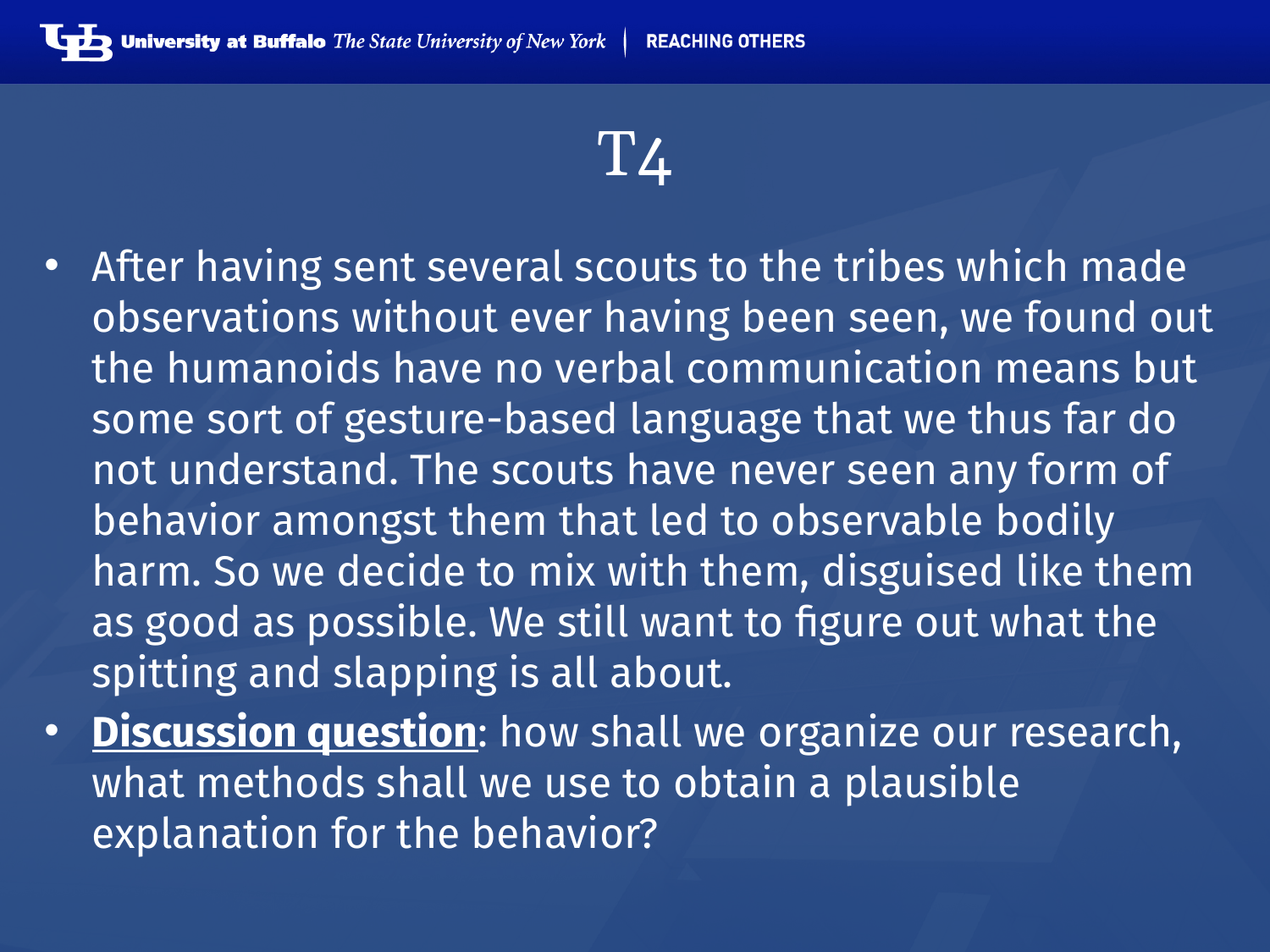

# T4
After having sent several scouts to the tribes which made observations without ever having been seen, we found out the humanoids have no verbal communication means but some sort of gesture-based language that we thus far do not understand. The scouts have never seen any form of behavior amongst them that led to observable bodily harm. So we decide to mix with them, disguised like them as good as possible. We still want to figure out what the spitting and slapping is all about.
Discussion question: how shall we organize our research, what methods shall we use to obtain a plausible explanation for the behavior?